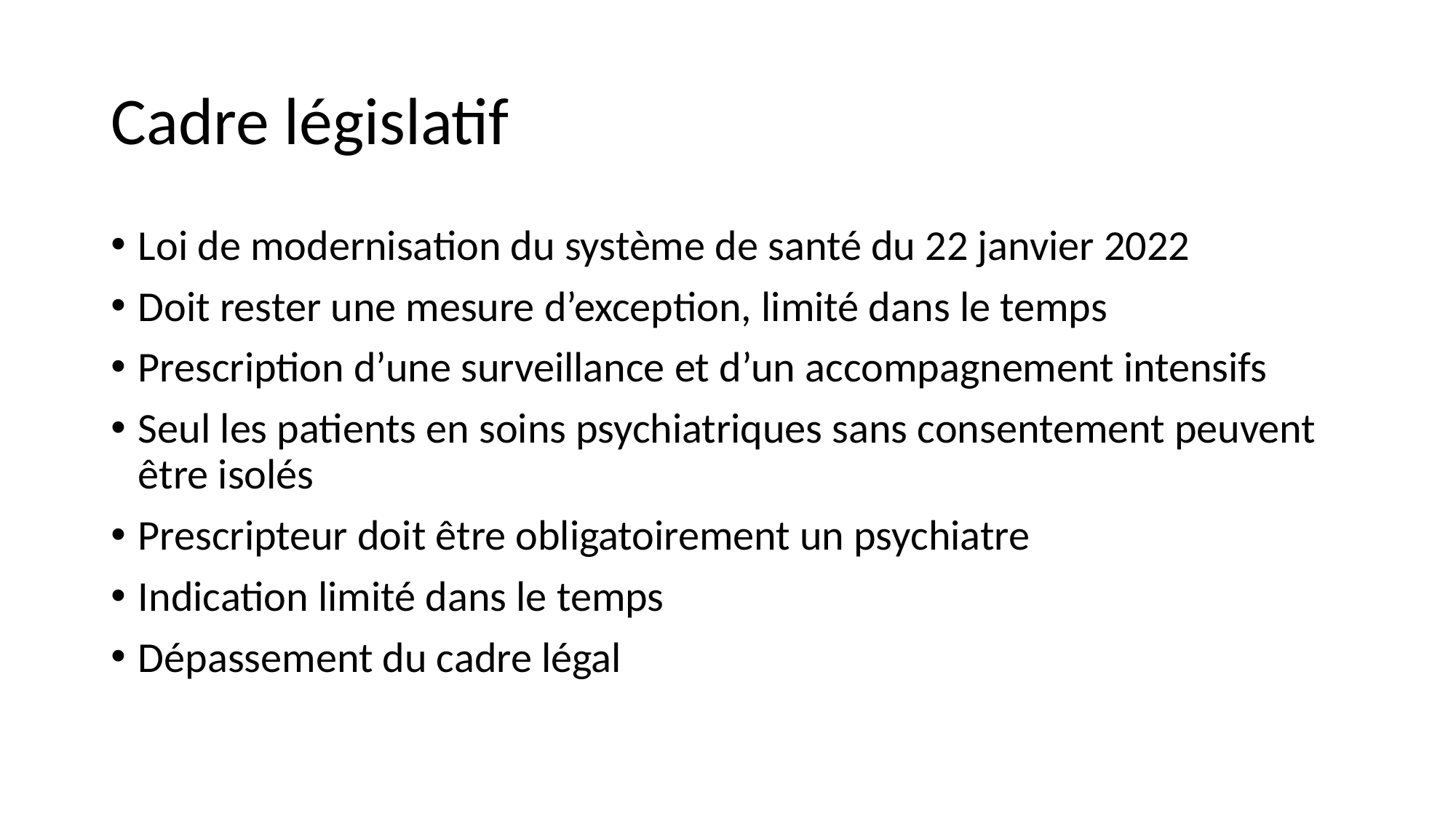

# Cadre législatif
Loi de modernisation du système de santé du 22 janvier 2022
Doit rester une mesure d’exception, limité dans le temps
Prescription d’une surveillance et d’un accompagnement intensifs
Seul les patients en soins psychiatriques sans consentement peuvent être isolés
Prescripteur doit être obligatoirement un psychiatre
Indication limité dans le temps
Dépassement du cadre légal